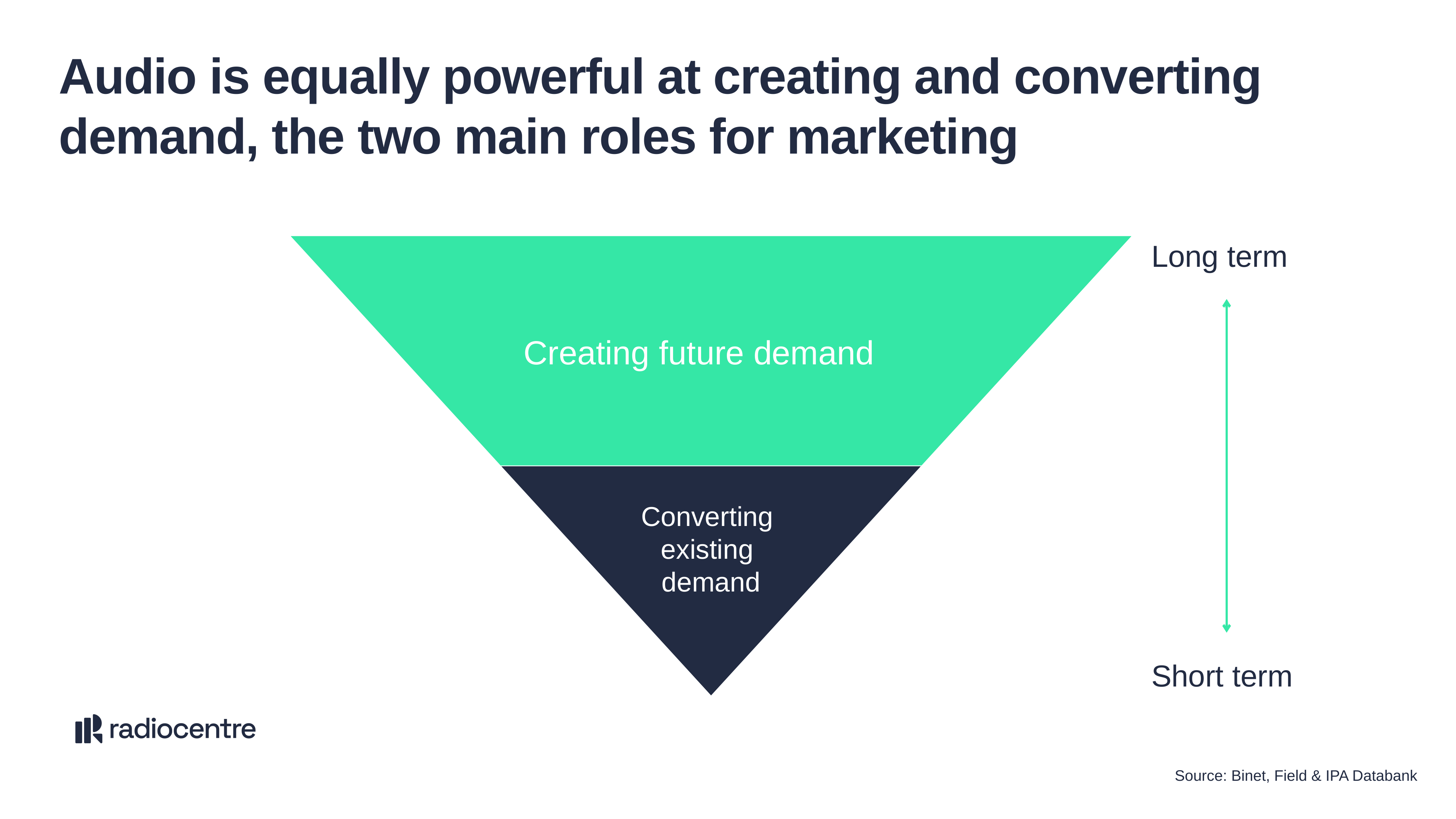

Audio is equally powerful at creating and converting demand, the two main roles for marketing
Long term

Creating future demand
Converting
existing
demand
Short term
Source: Binet, Field & IPA Databank